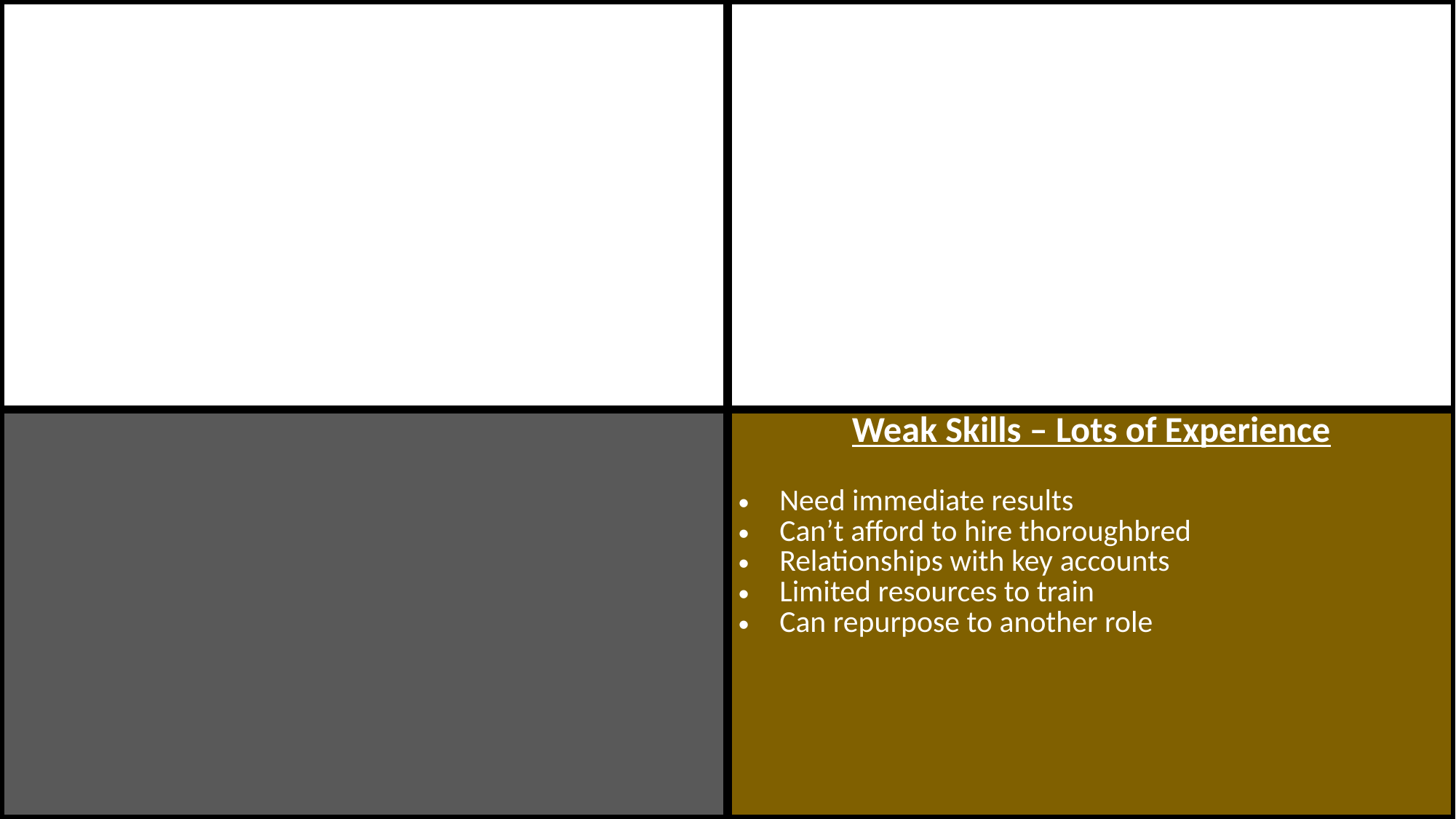

| Strong Skills – Little Experience | Strong Skills – Lots of Experience |
| --- | --- |
|  | Weak Skills – Lots of Experience Need immediate results Can’t afford to hire thoroughbred Relationships with key accounts Limited resources to train Can repurpose to another role |
#